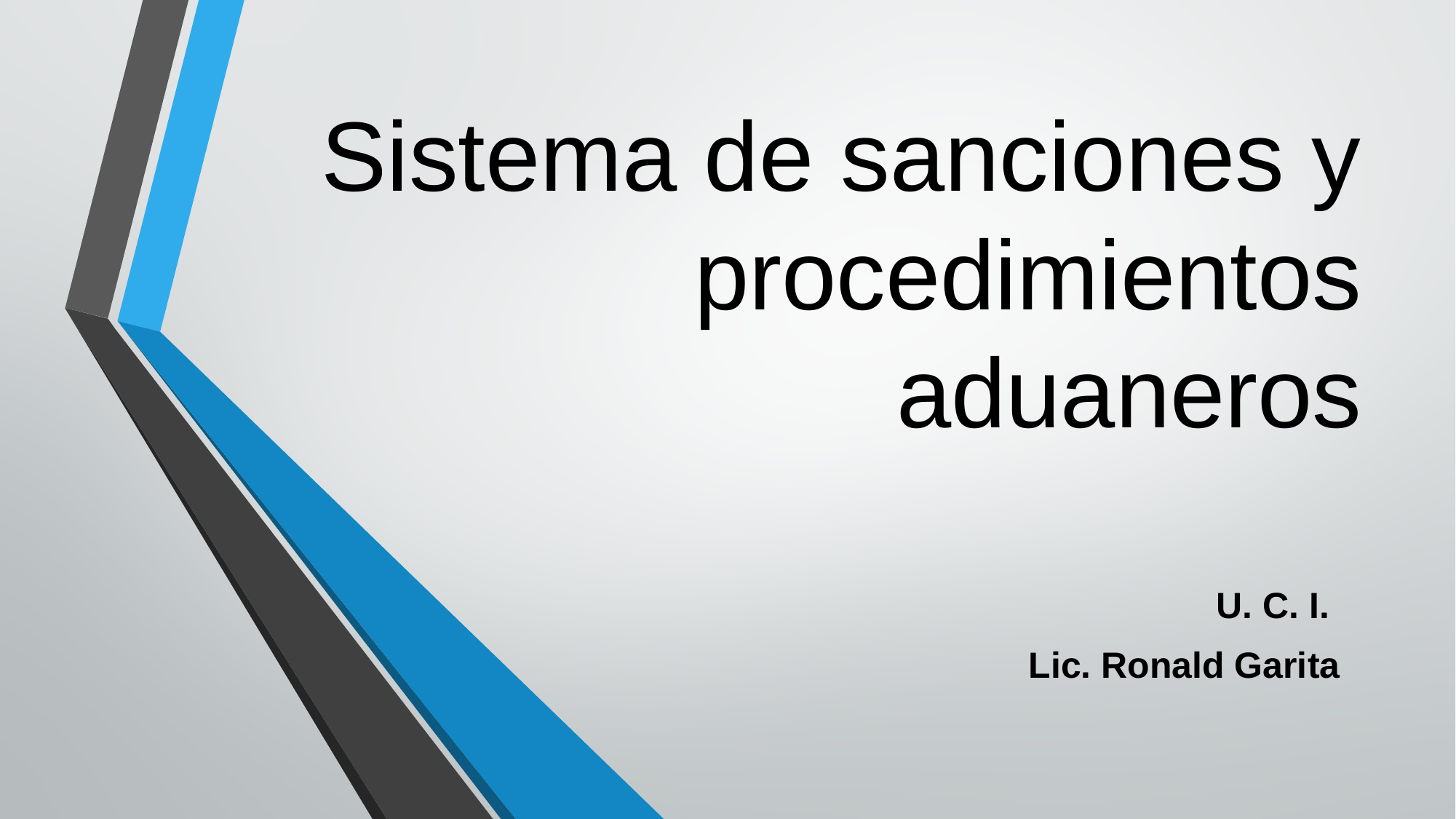

# Sistema de sanciones y procedimientos aduaneros
U. C. I.
Lic. Ronald Garita